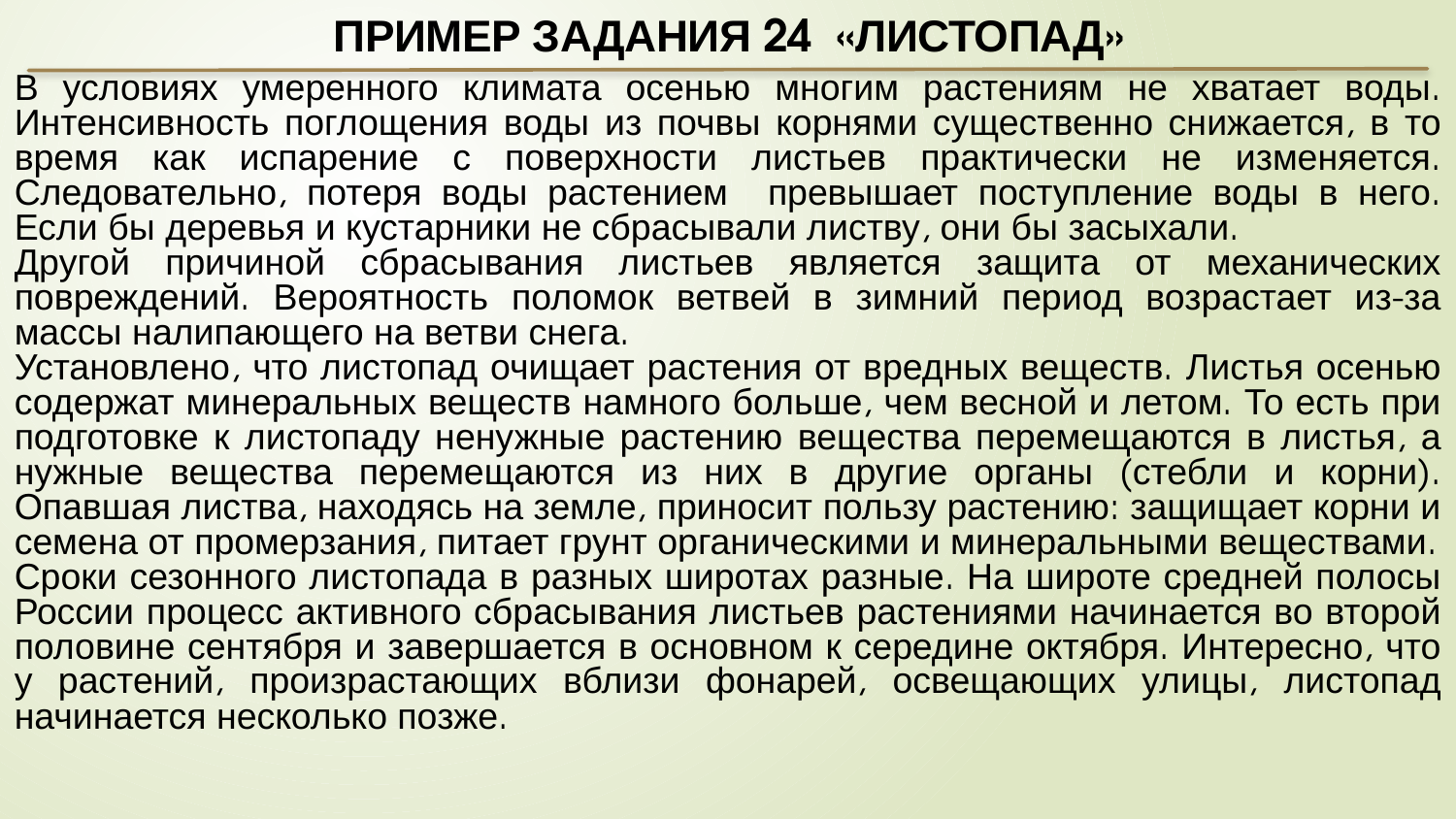

Пример задания 24  «ЛИСТОПАД»
В условиях умеренного климата осенью многим растениям не хватает воды. Интенсивность поглощения воды из почвы корнями существенно снижается, в то время как испарение с поверхности листьев практически не изменяется. Следовательно, потеря воды растением  превышает поступление воды в него. Если бы деревья и кустарники не сбрасывали листву, они бы засыхали.
Другой причиной сбрасывания листьев является защита от механических повреждений. Вероятность поломок ветвей в зимний период возрастает из-за массы налипающего на ветви снега.
Установлено, что листопад очищает растения от вредных веществ. Листья осенью содержат минеральных веществ намного больше, чем весной и летом. То есть при подготовке к листопаду ненужные растению вещества перемещаются в листья, а нужные вещества перемещаются из них в другие органы (стебли и корни). Опавшая листва, находясь на земле, приносит пользу растению: защищает корни и семена от промерзания, питает грунт органическими и минеральными веществами.
Сроки сезонного листопада в разных широтах разные. На широте средней полосы России процесс активного сбрасывания листьев растениями начинается во второй половине сентября и завершается в основном к середине октября. Интересно, что у растений, произрастающих вблизи фонарей, освещающих улицы, листопад начинается несколько позже.